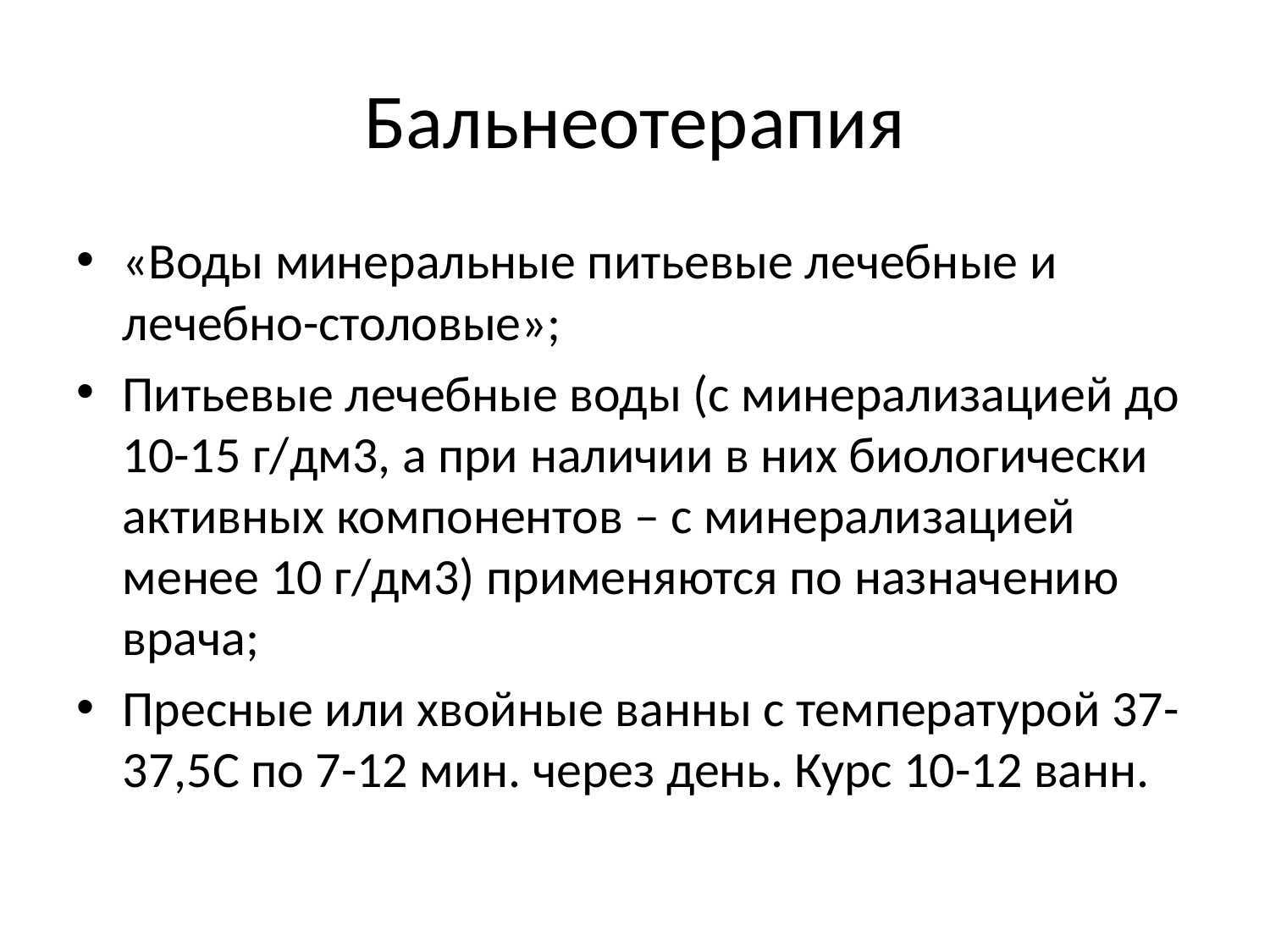

# Бальнеотерапия
«Воды минеральные питьевые лечебные и лечебно-столовые»;
Питьевые лечебные воды (с минерализацией до 10-15 г/дм3, а при наличии в них биологически активных компонентов – с минерализацией менее 10 г/дм3) применяются по назначению врача;
Пресные или хвойные ванны с температурой 37-37,5С по 7-12 мин. через день. Курс 10-12 ванн.